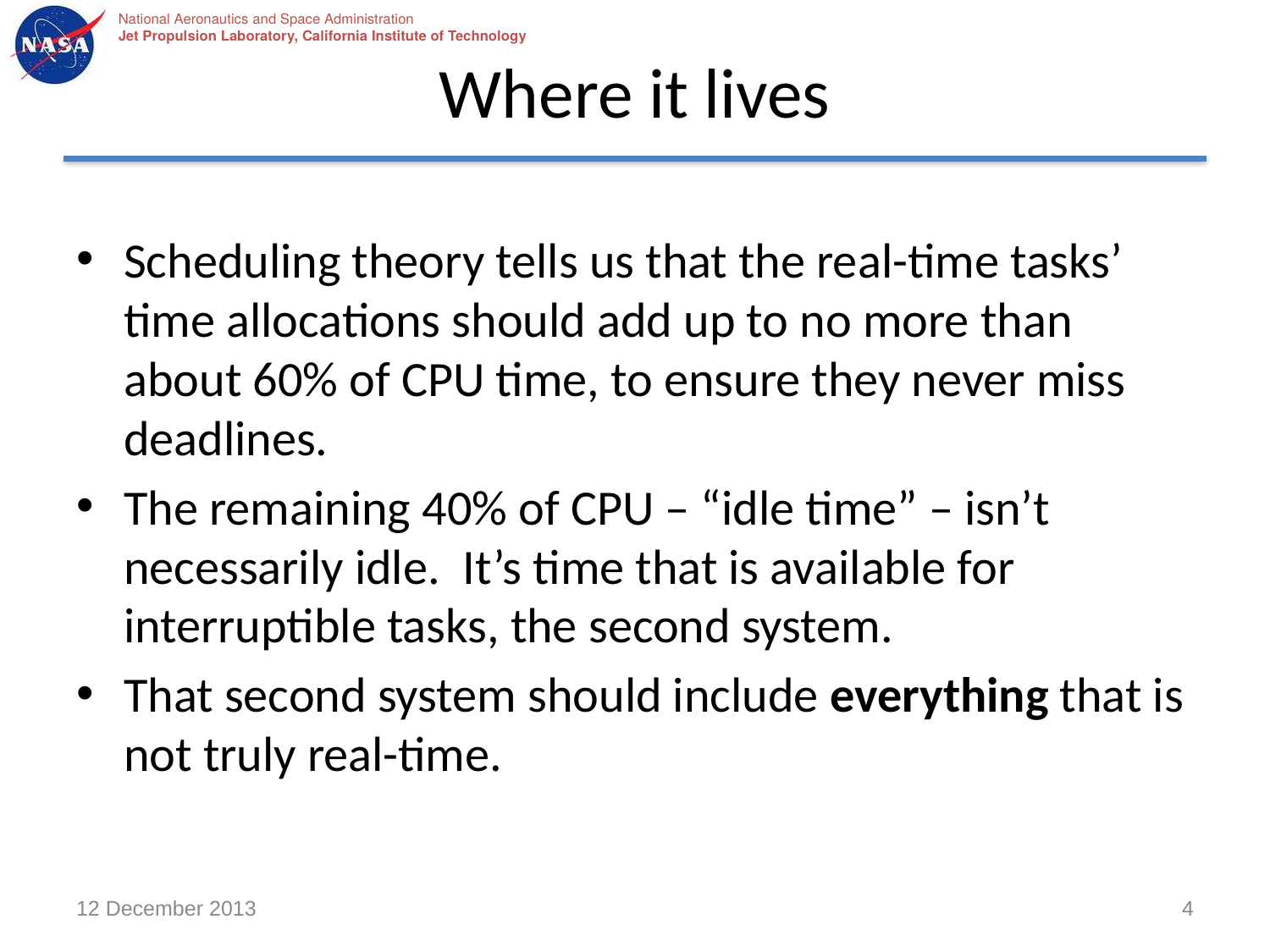

# Where it lives
Scheduling theory tells us that the real-time tasks’ time allocations should add up to no more than about 60% of CPU time, to ensure they never miss deadlines.
The remaining 40% of CPU – “idle time” – isn’t necessarily idle.  It’s time that is available for interruptible tasks, the second system.
That second system should include everything that is not truly real-time.
12 December 2013
4